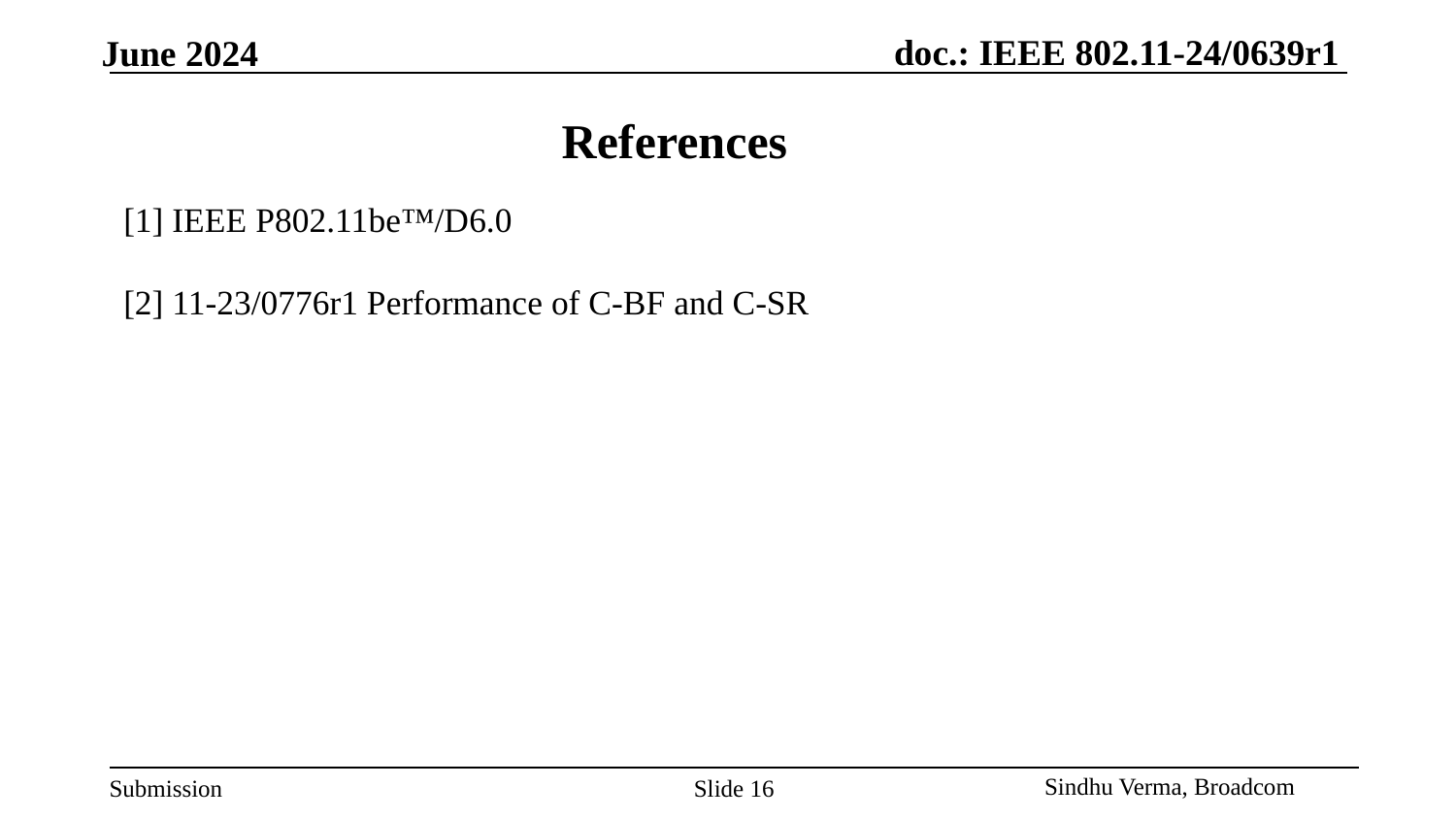

# References
[1] IEEE P802.11be™/D6.0

[2] 11-23/0776r1 Performance of C-BF and C-SR

Slide 16